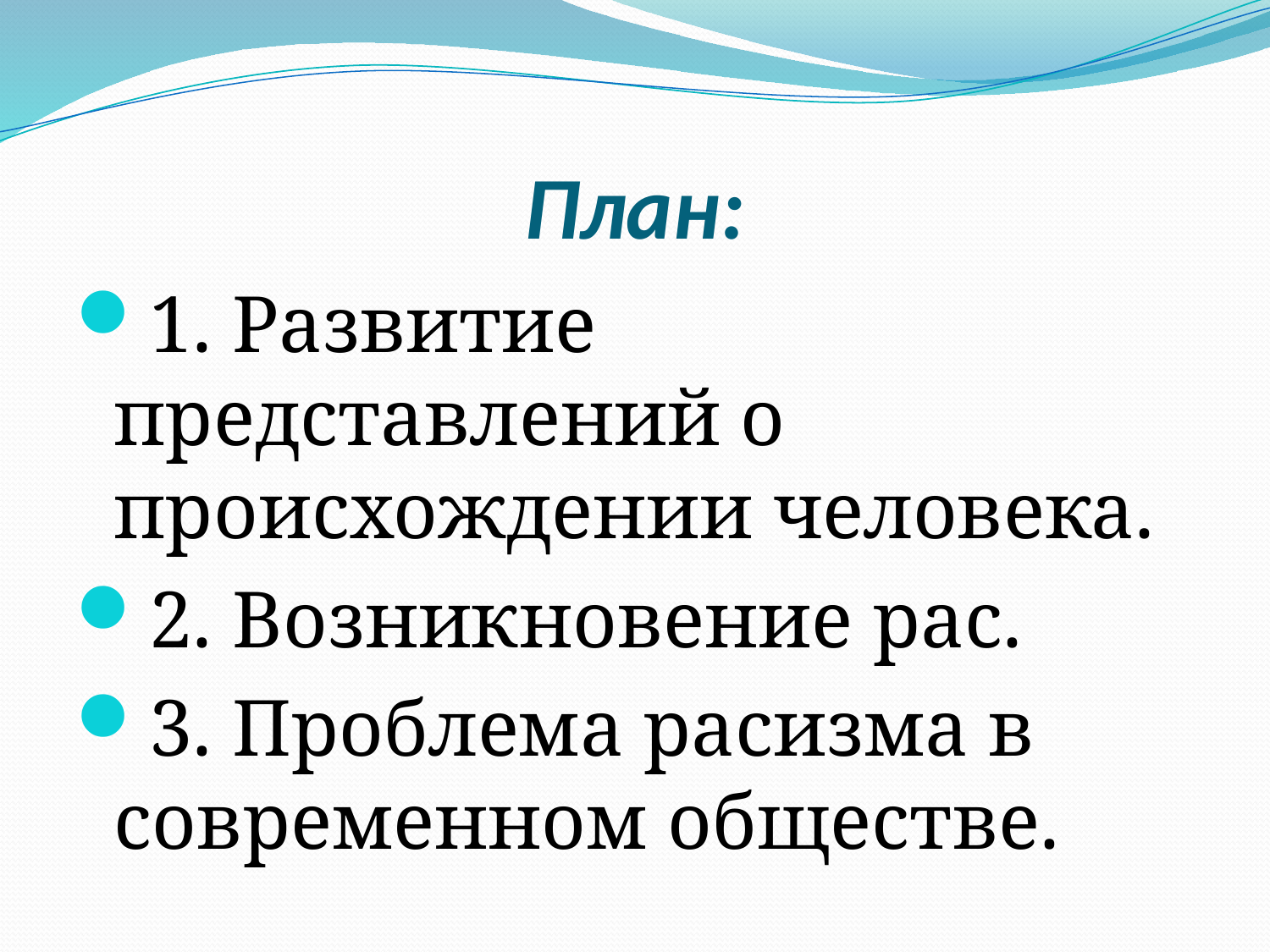

# План:
1. Развитие представлений о происхождении человека.
2. Возникновение рас.
3. Проблема расизма в современном обществе.